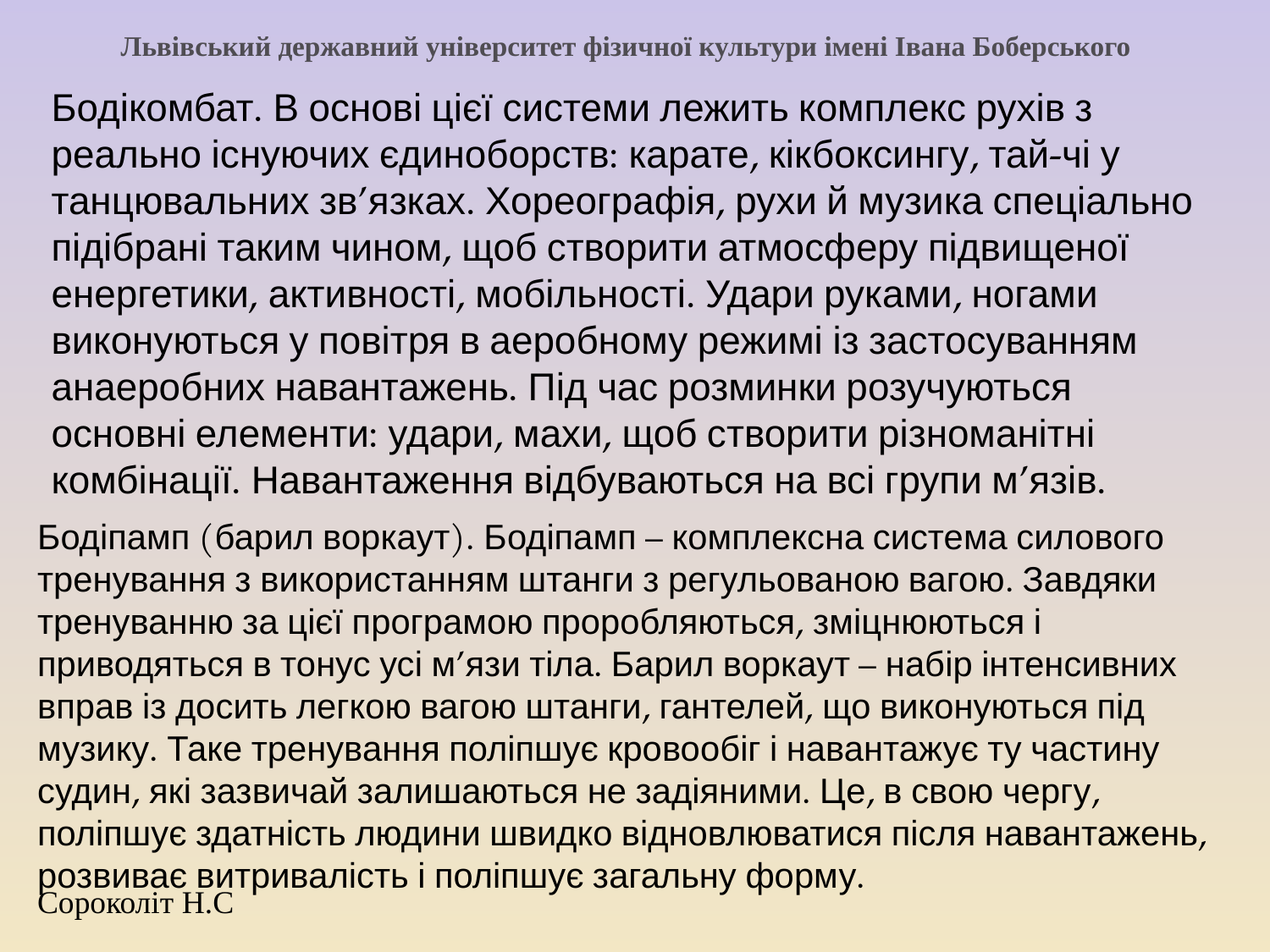

# Львівський державний університет фізичної культури імені Івана Боберського
Бодікомбат. В основі цієї системи лежить комплекс рухів з реально існуючих єдиноборств: карате, кікбоксингу, тай-чі у танцювальних зв’язках. Хореографія, рухи й музика спеціально підібрані таким чином, щоб створити атмосферу підвищеної енергетики, активності, мобільності. Удари руками, ногами виконуються у повітря в аеробному режимі із застосуванням анаеробних навантажень. Під час розминки розучуються основні елементи: удари, махи, щоб створити різноманітні комбінації. Навантаження відбуваються на всі групи м’язів.
Бодіпамп (барил воркаут). Бодіпамп – комплексна система силового тренування з використанням штанги з регульованою вагою. Завдяки тренуванню за цієї програмою проробляються, зміцнюються і приводяться в тонус усі м’язи тіла. Барил воркаут – набір інтенсивних вправ із досить легкою вагою штанги, гантелей, що виконуються під музику. Таке тренування поліпшує кровообіг і навантажує ту частину судин, які зазвичай залишаються не задіяними. Це, в свою чергу, поліпшує здатність людини швидко відновлюватися після навантажень, розвиває витривалість і поліпшує загальну форму.
Сороколіт Н.С